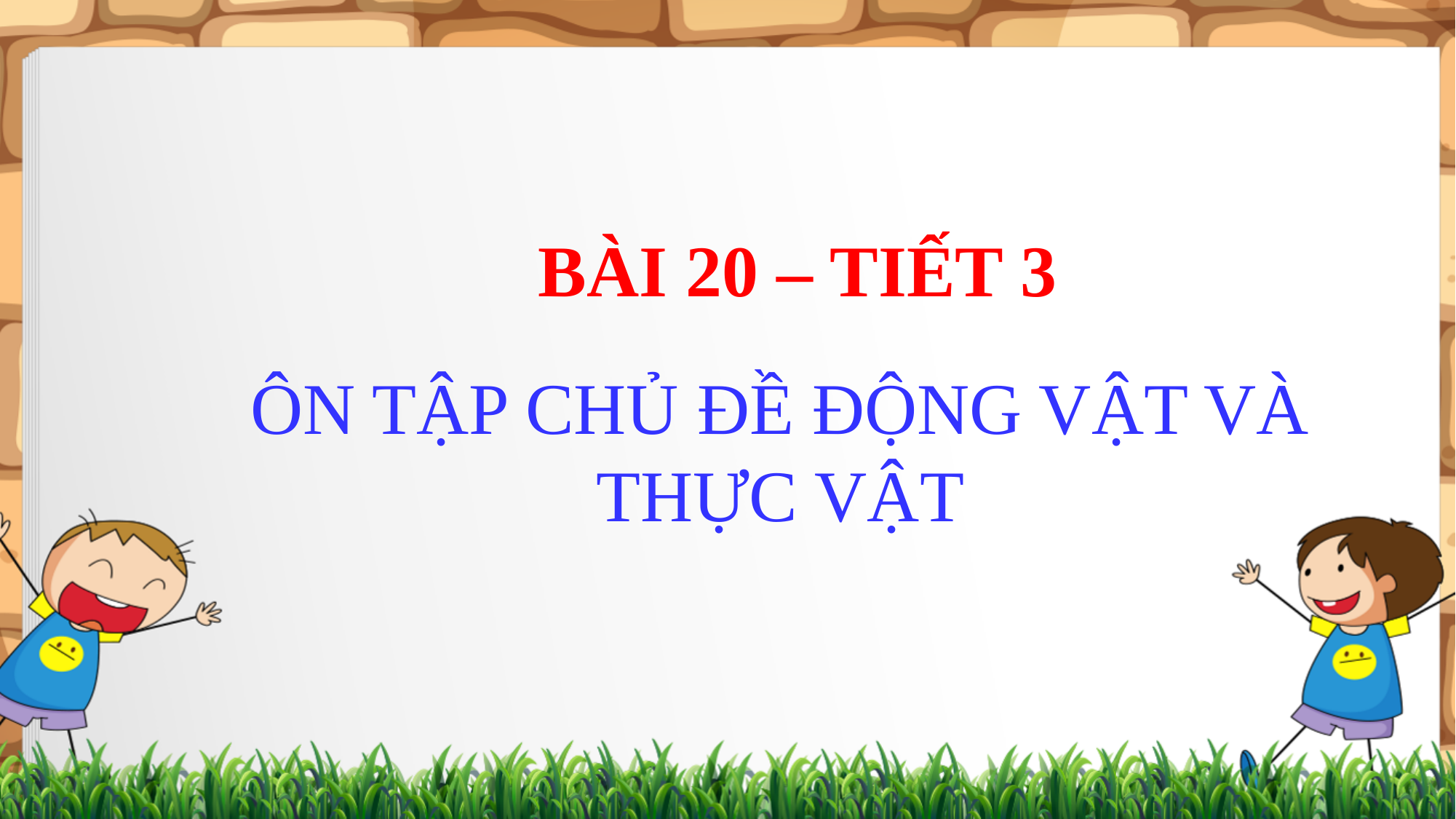

BÀI 20 – TIẾT 3
ÔN TẬP CHỦ ĐỀ ĐỘNG VẬT VÀ THỰC VẬT